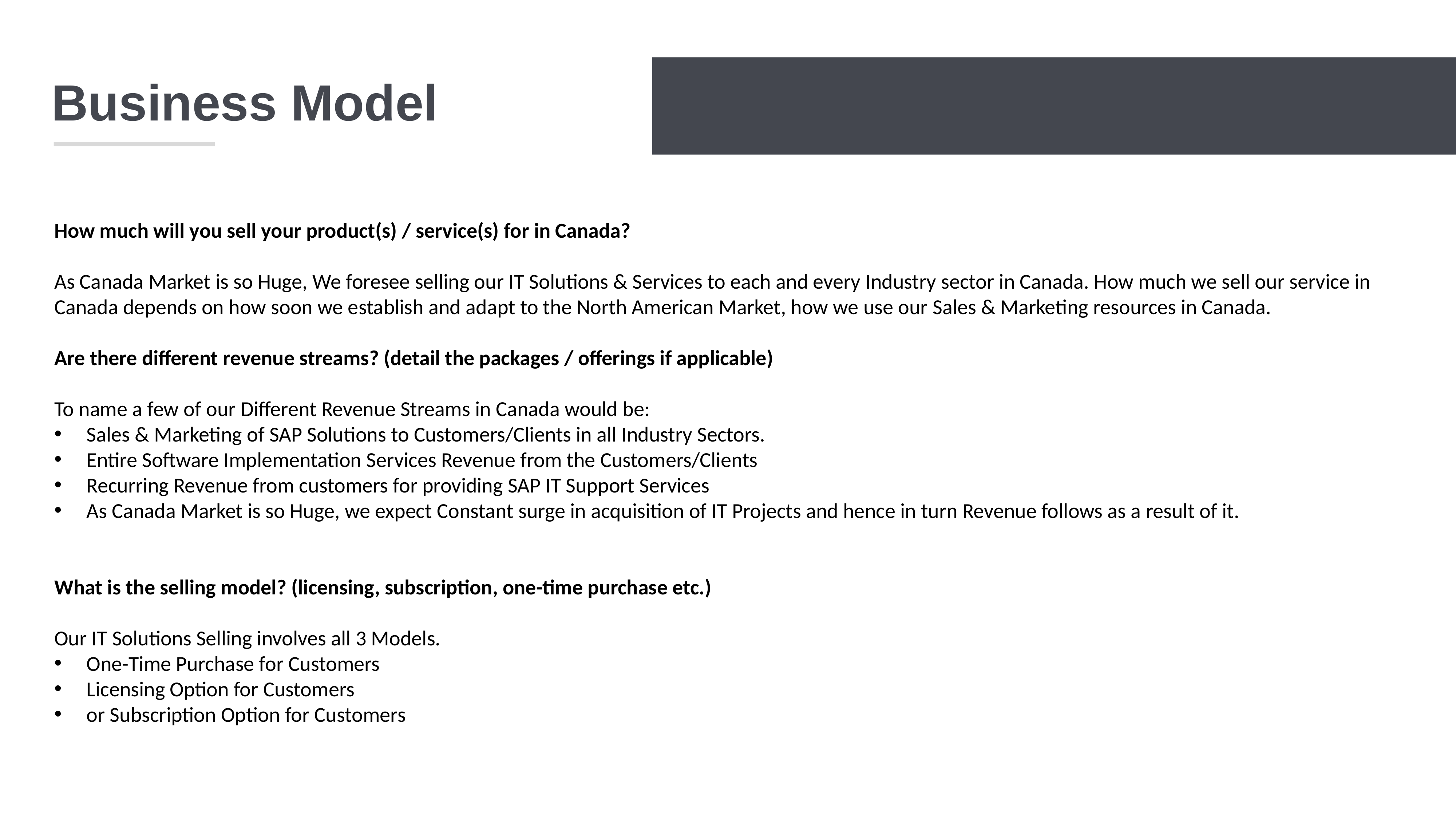

Business Model

How much will you sell your product(s) / service(s) for in Canada?

As Canada Market is so Huge, We foresee selling our IT Solutions & Services to each and every Industry sector in Canada. How much we sell our service in Canada depends on how soon we establish and adapt to the North American Market, how we use our Sales & Marketing resources in Canada.

Are there different revenue streams? (detail the packages / offerings if applicable)

To name a few of our Different Revenue Streams in Canada would be:
    Sales & Marketing of SAP Solutions to Customers/Clients in all Industry Sectors.
    Entire Software Implementation Services Revenue from the Customers/Clients
    Recurring Revenue from customers for providing SAP IT Support Services
    As Canada Market is so Huge, we expect Constant surge in acquisition of IT Projects and hence in turn Revenue follows as a result of it.

What is the selling model? (licensing, subscription, one-time purchase etc.)

Our IT Solutions Selling involves all 3 Models.
    One-Time Purchase for Customers
    Licensing Option for Customers
    or Subscription Option for Customers